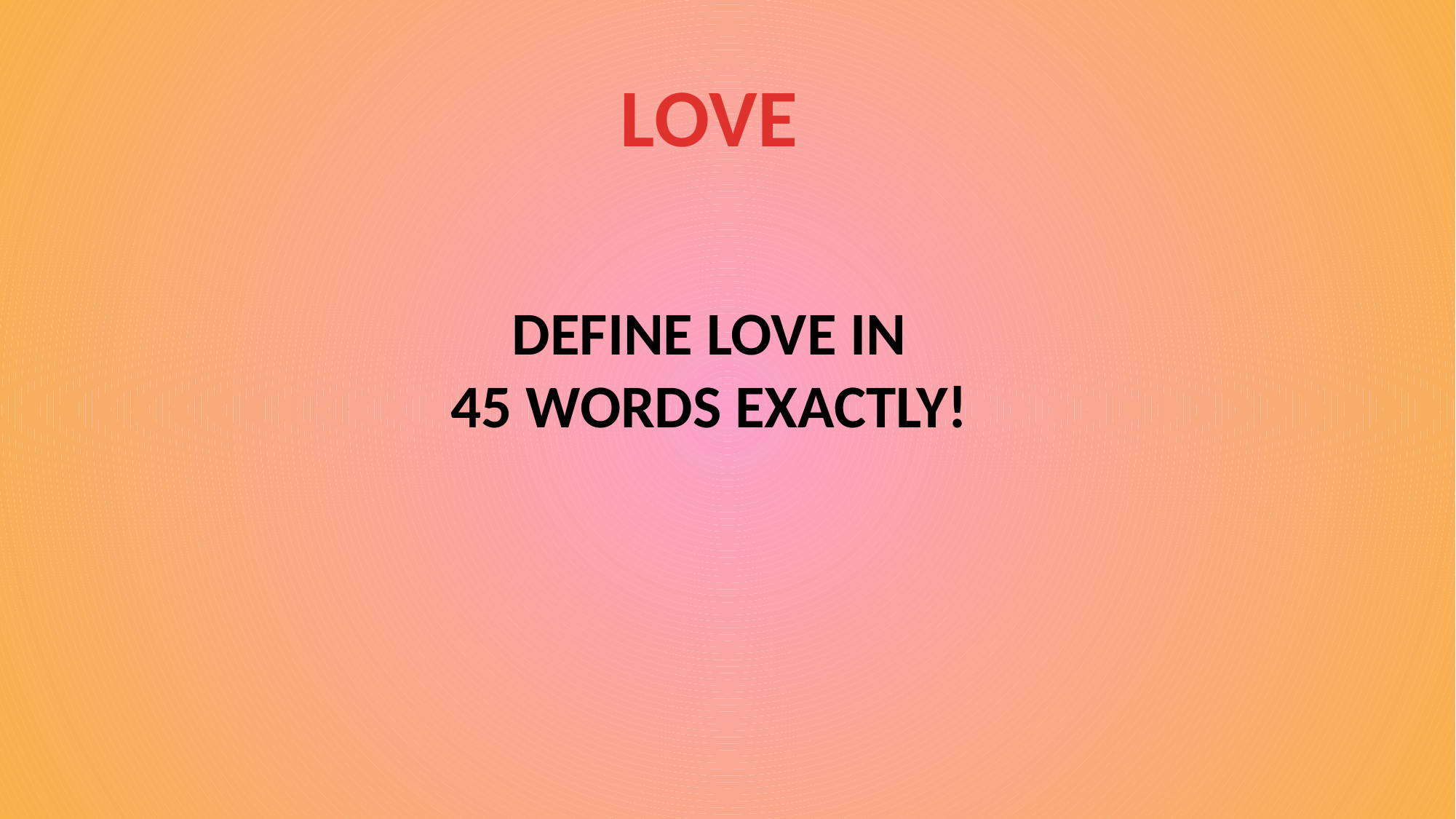

LOVE
DEFINE LOVE IN
45 WORDS EXACTLY!